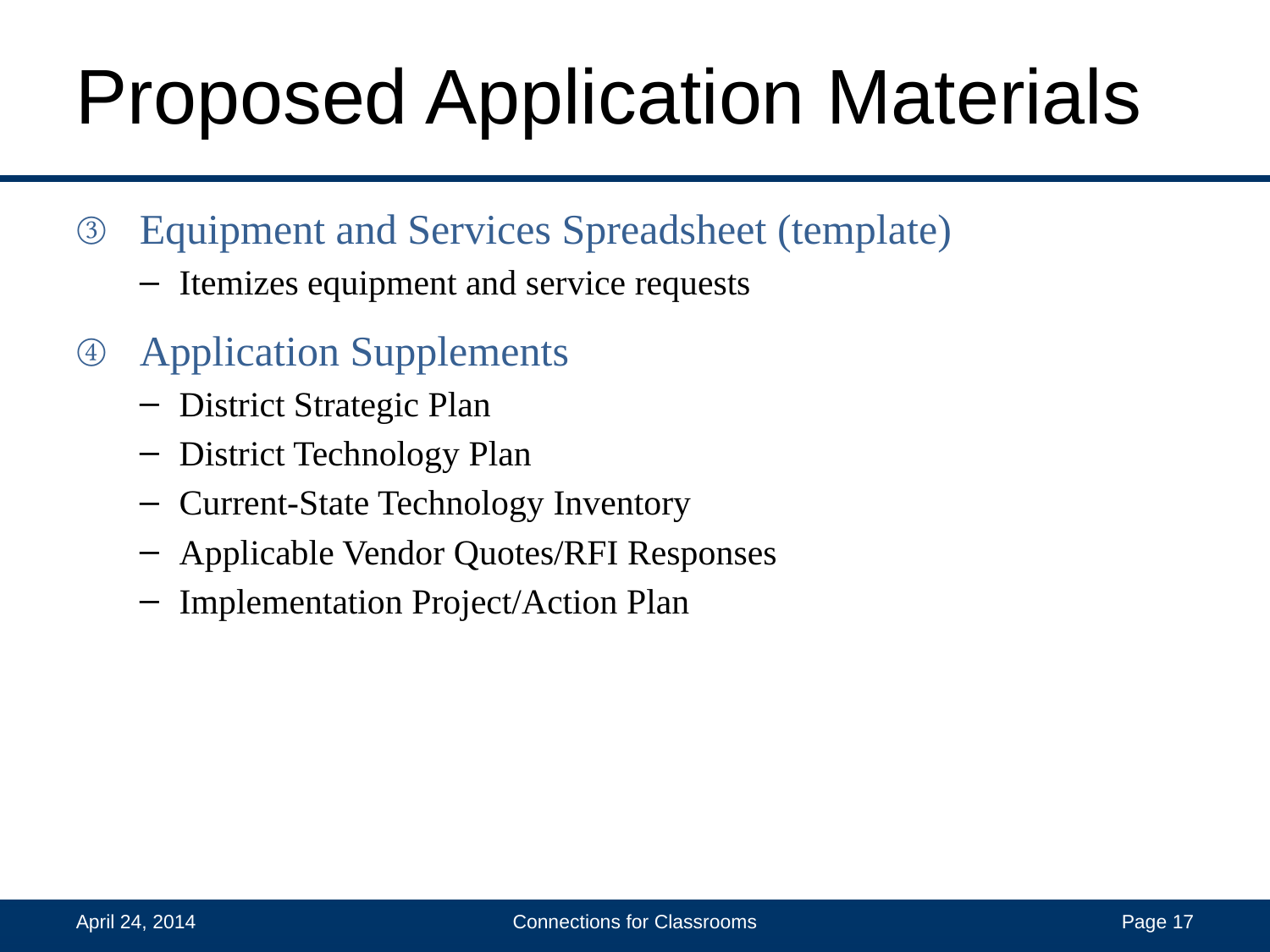

# Proposed Application Materials
Equipment and Services Spreadsheet (template)
Itemizes equipment and service requests
Application Supplements
District Strategic Plan
District Technology Plan
Current-State Technology Inventory
Applicable Vendor Quotes/RFI Responses
Implementation Project/Action Plan
April 24, 2014
Connections for Classrooms
 Page 17